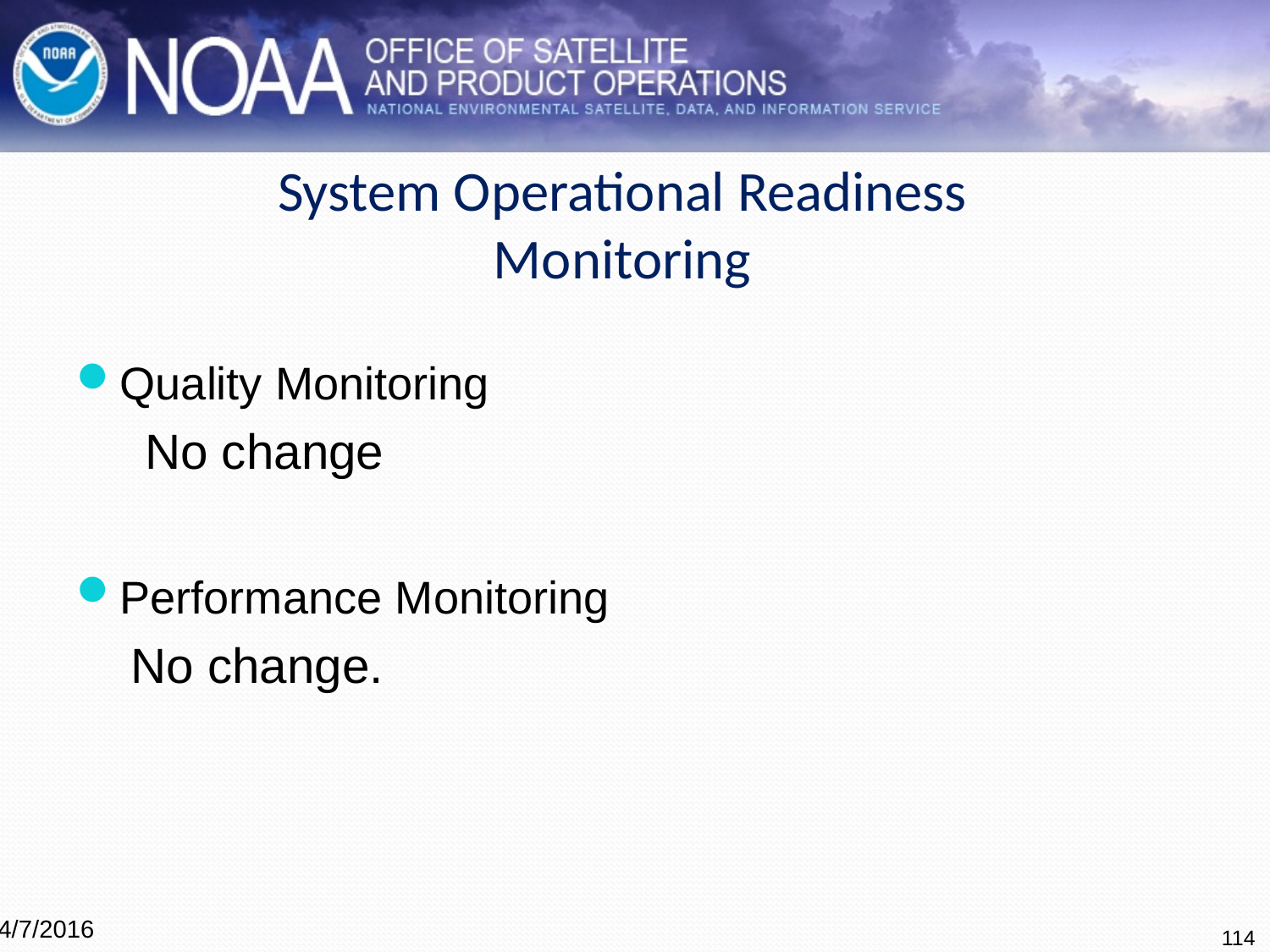

# System Operational Readiness Monitoring
Quality Monitoring
     No change

Performance Monitoring
No change.

114
4/7/2016